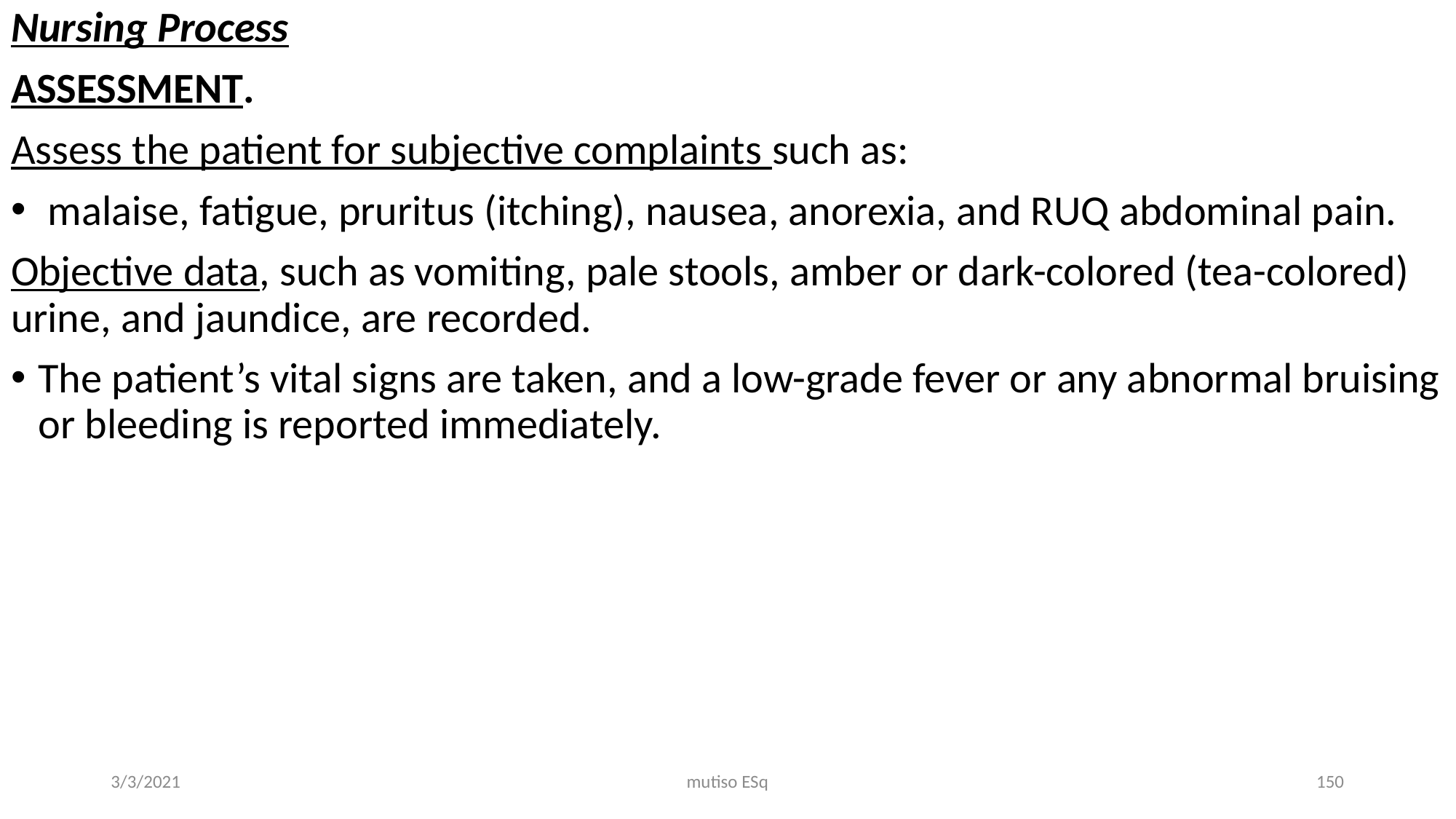

Nursing Process
ASSESSMENT.
Assess the patient for subjective complaints such as:
 malaise, fatigue, pruritus (itching), nausea, anorexia, and RUQ abdominal pain.
Objective data, such as vomiting, pale stools, amber or dark-colored (tea-colored) urine, and jaundice, are recorded.
The patient’s vital signs are taken, and a low-grade fever or any abnormal bruising or bleeding is reported immediately.
3/3/2021
mutiso ESq
150